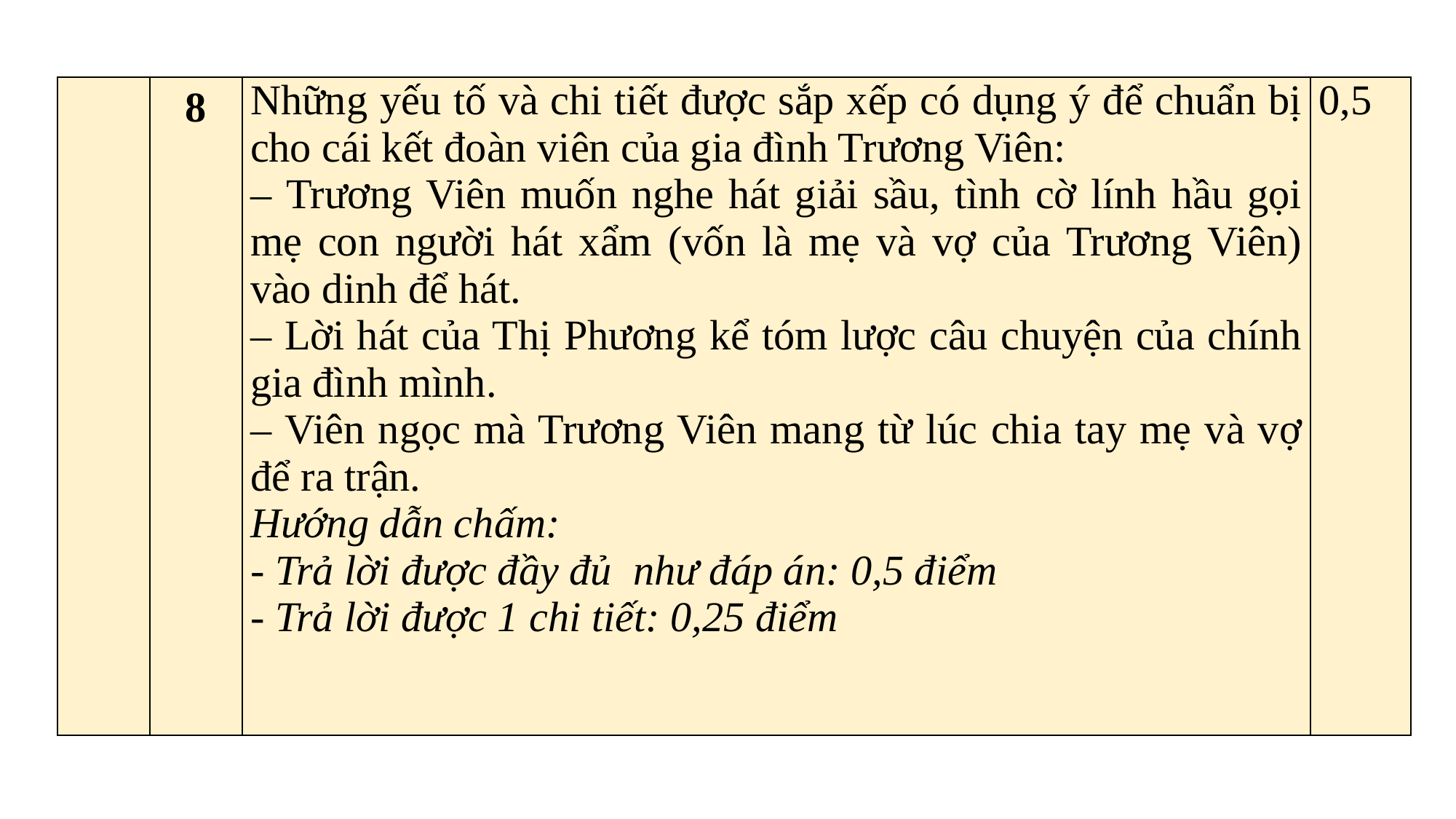

|  | 8 | Những yếu tố và chi tiết được sắp xếp có dụng ý để chuẩn bị cho cái kết đoàn viên của gia đình Trương Viên: – Trương Viên muốn nghe hát giải sầu, tình cờ lính hầu gọi mẹ con người hát xẩm (vốn là mẹ và vợ của Trương Viên) vào dinh để hát. – Lời hát của Thị Phương kể tóm lược câu chuyện của chính gia đình mình. – Viên ngọc mà Trương Viên mang từ lúc chia tay mẹ và vợ để ra trận. Hướng dẫn chấm: - Trả lời được đầy đủ như đáp án: 0,5 điểm - Trả lời được 1 chi tiết: 0,25 điểm | 0,5 |
| --- | --- | --- | --- |